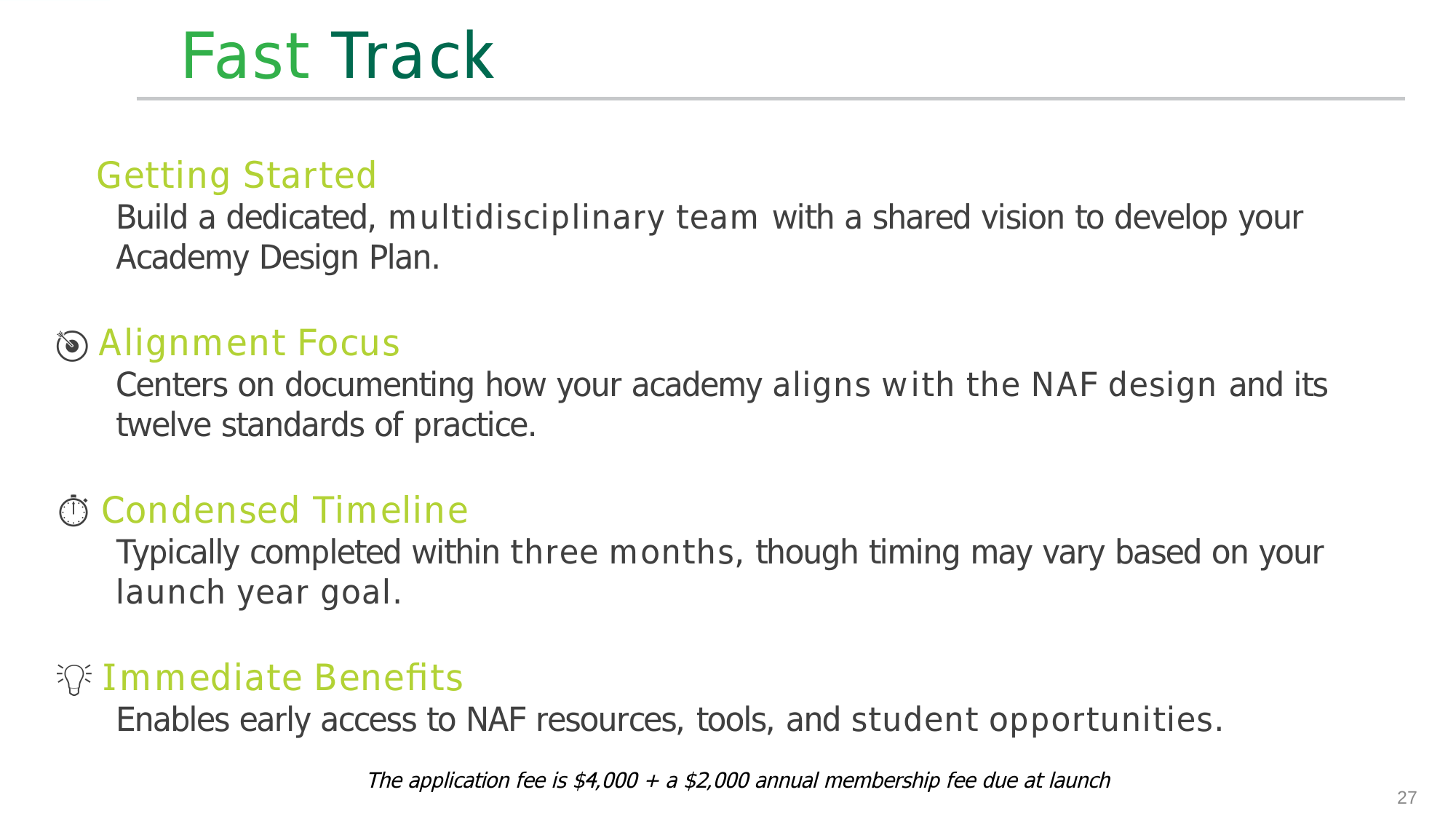

Fast Track
🚀 Getting Started
	Build a dedicated, multidisciplinary team with a shared vision to develop your Academy Design Plan.

🎯 Alignment Focus
Centers on documenting how your academy aligns with the NAF design and its twelve standards of practice.

⏱️ Condensed Timeline
Typically completed within three months, though timing may vary based on your launch year goal.

💡 Immediate Benefits
Enables early access to NAF resources, tools, and student opportunities.
💲The application fee is $4,000 + a $2,000 annual membership fee due at launch

27